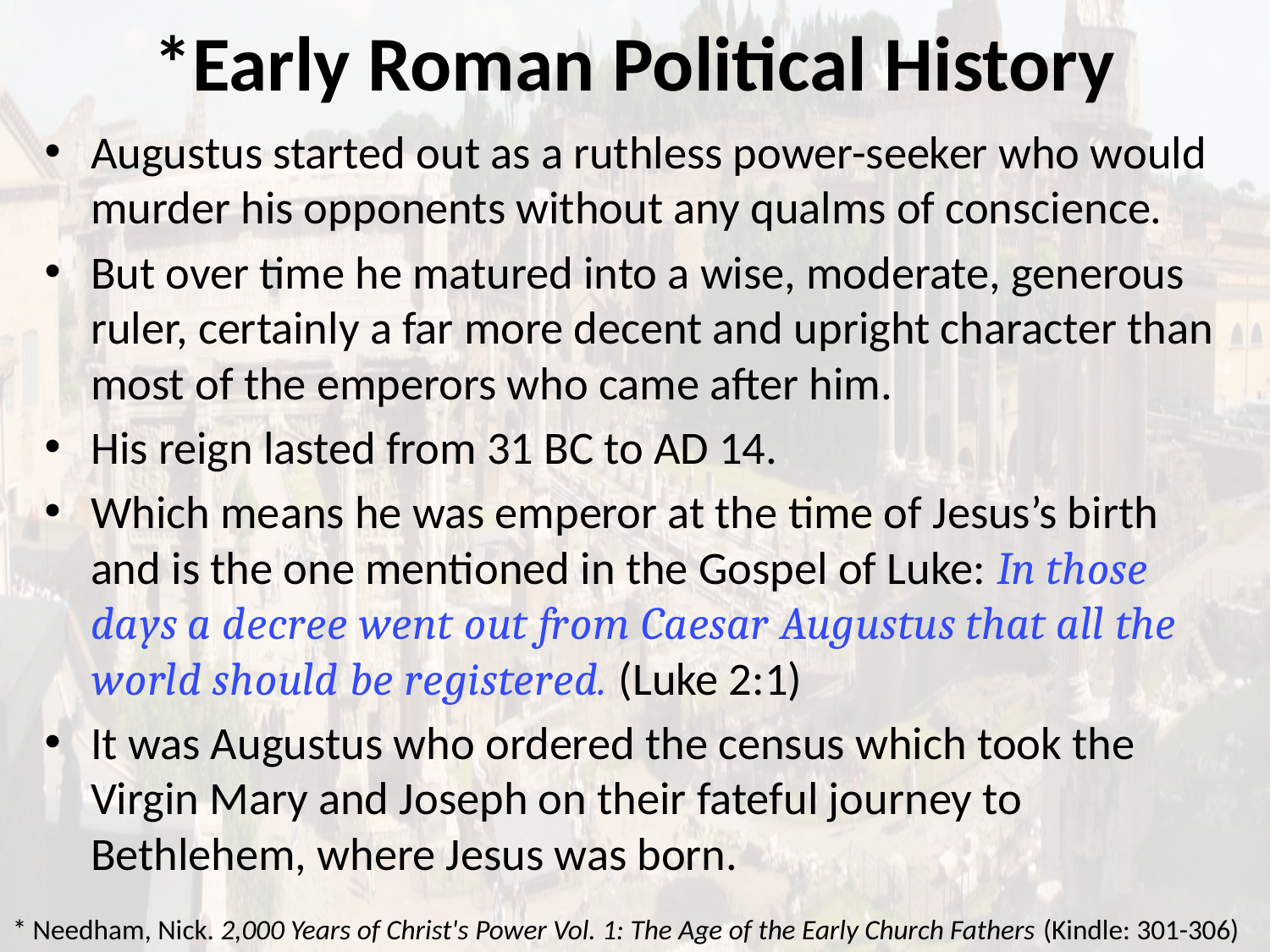

# *Early Roman Political History
Augustus started out as a ruthless power-seeker who would murder his opponents without any qualms of conscience.
But over time he matured into a wise, moderate, generous ruler, certainly a far more decent and upright character than most of the emperors who came after him.
His reign lasted from 31 BC to AD 14.
Which means he was emperor at the time of Jesus’s birth and is the one mentioned in the Gospel of Luke: In those days a decree went out from Caesar Augustus that all the world should be registered. (Luke 2:1)
It was Augustus who ordered the census which took the Virgin Mary and Joseph on their fateful journey to Bethlehem, where Jesus was born.
* Needham, Nick. 2,000 Years of Christ's Power Vol. 1: The Age of the Early Church Fathers (Kindle: 301-306)